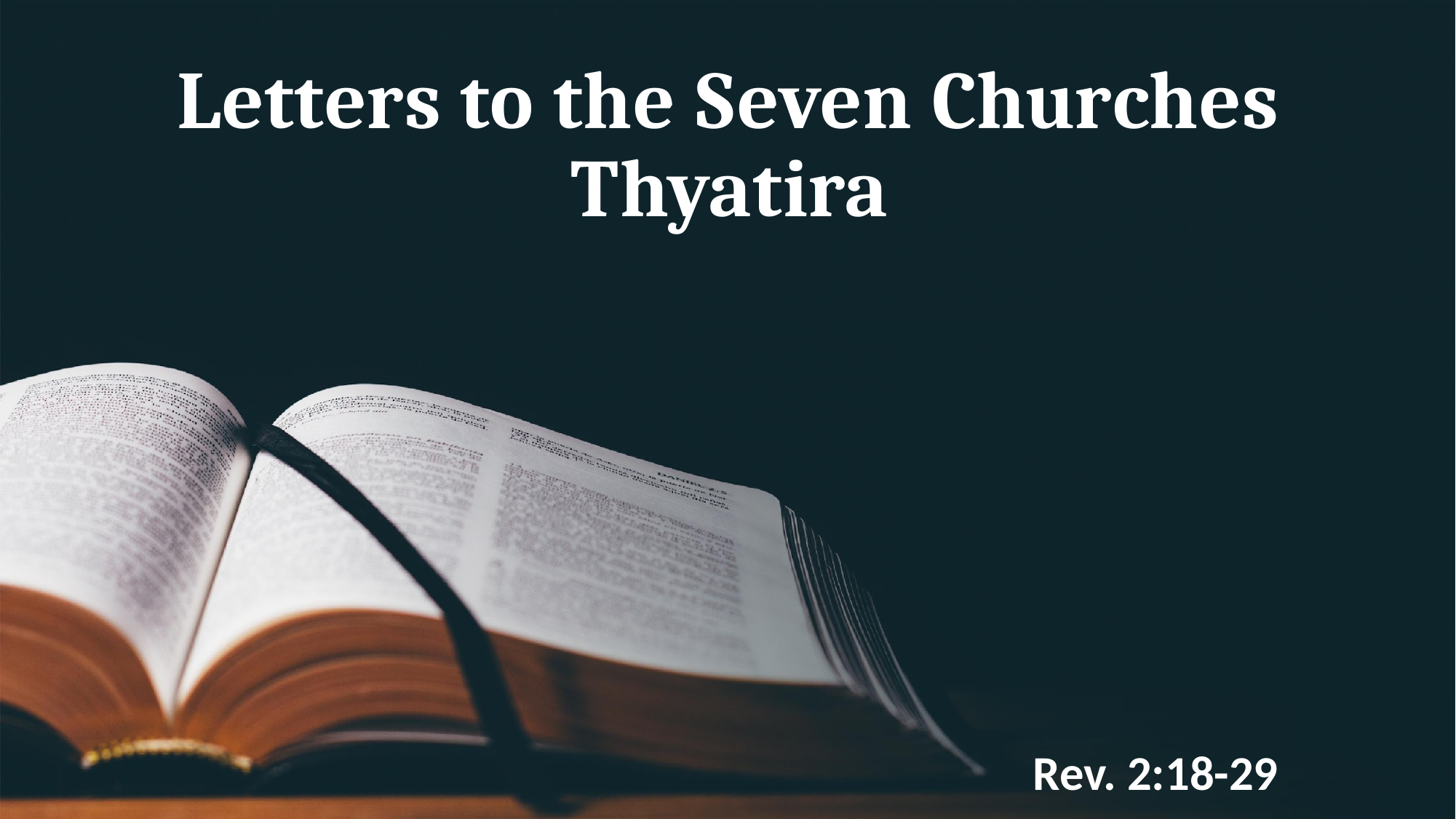

# Letters to the Seven Churches Thyatira
Rev. 2:18-29